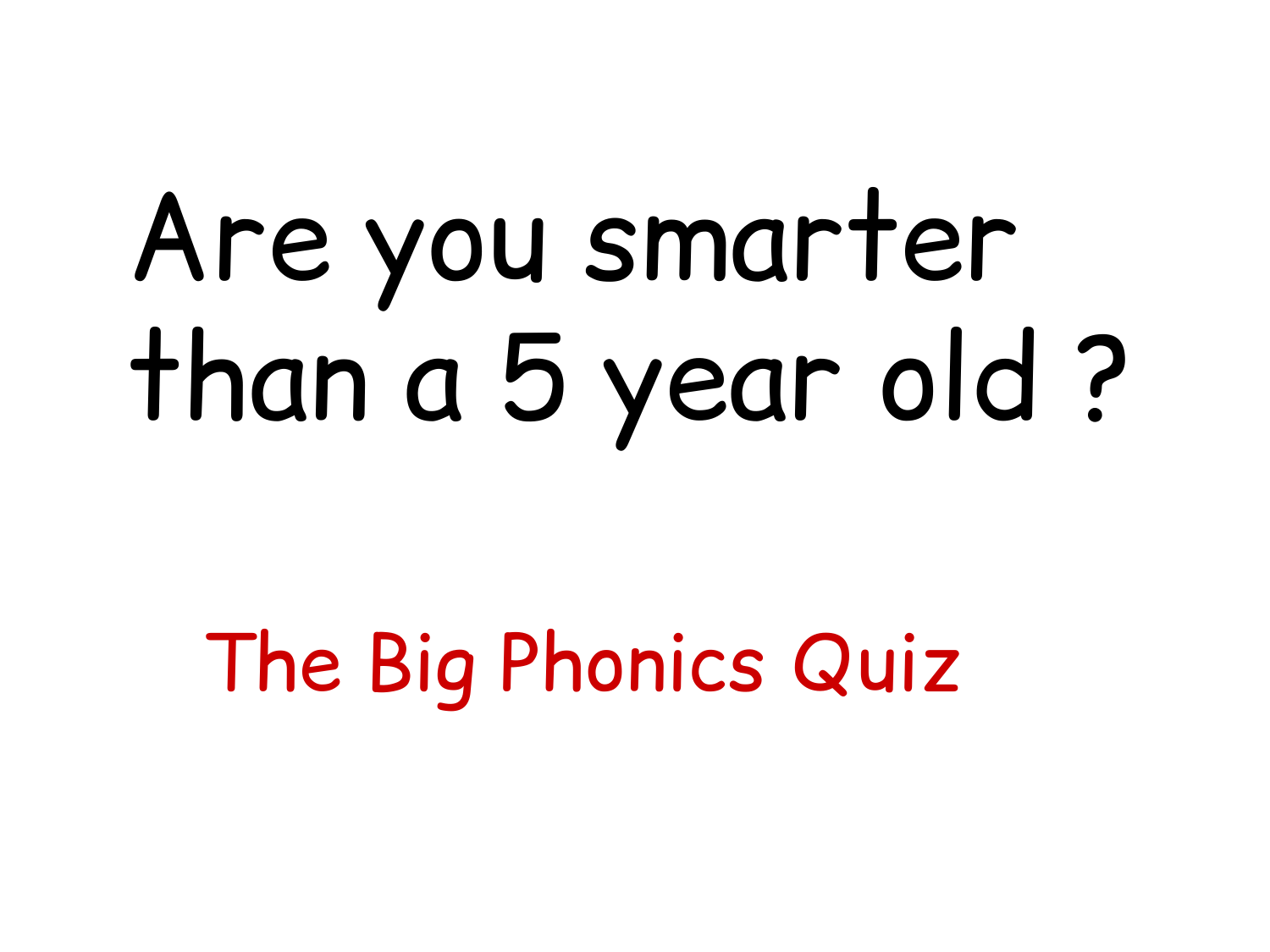

Are you smarter than a 5 year old ?
  The Big Phonics Quiz